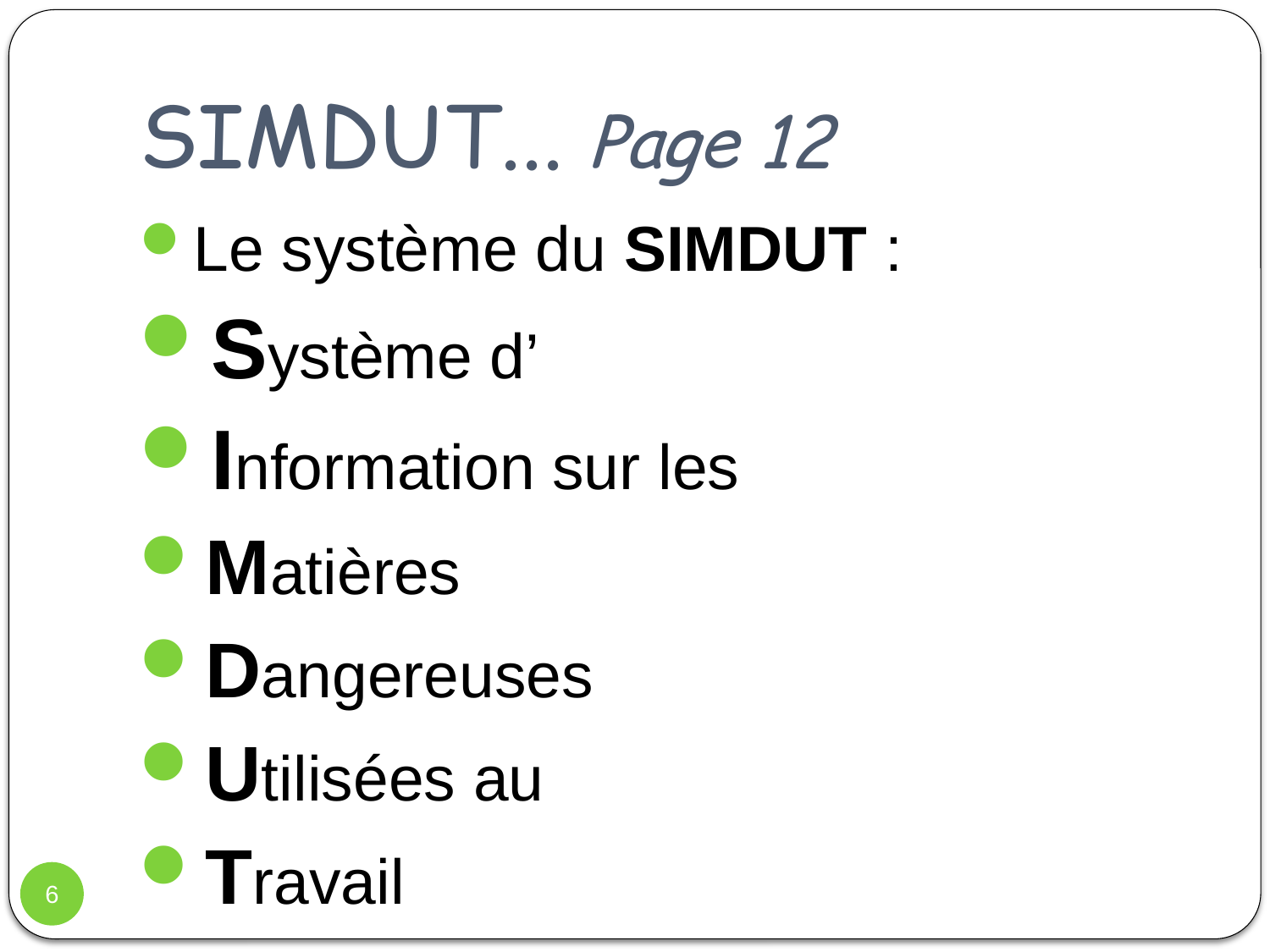

# SIMDUT... Page 12
Le système du SIMDUT :
Système d’
Information sur les
Matières
Dangereuses
Utilisées au
Travail
6